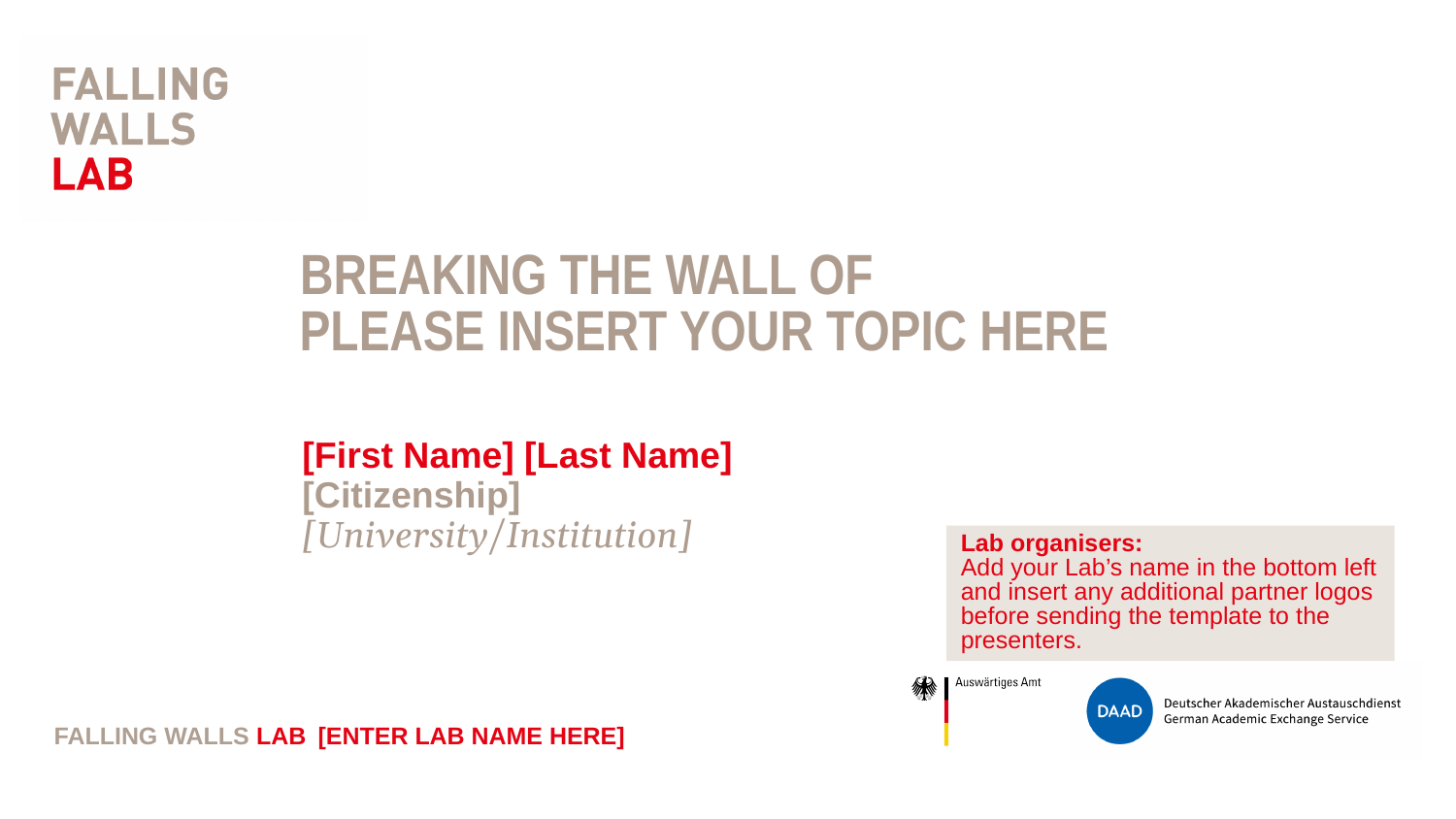

PLEASE INSERT YOUR TOPIC HERE
[First Name] [Last Name]
[Citizenship]
[University/Institution]
Lab organisers:
Add your Lab’s name in the bottom left and insert any additional partner logos before sending the template to the presenters.
[ENTER LAB NAME HERE]